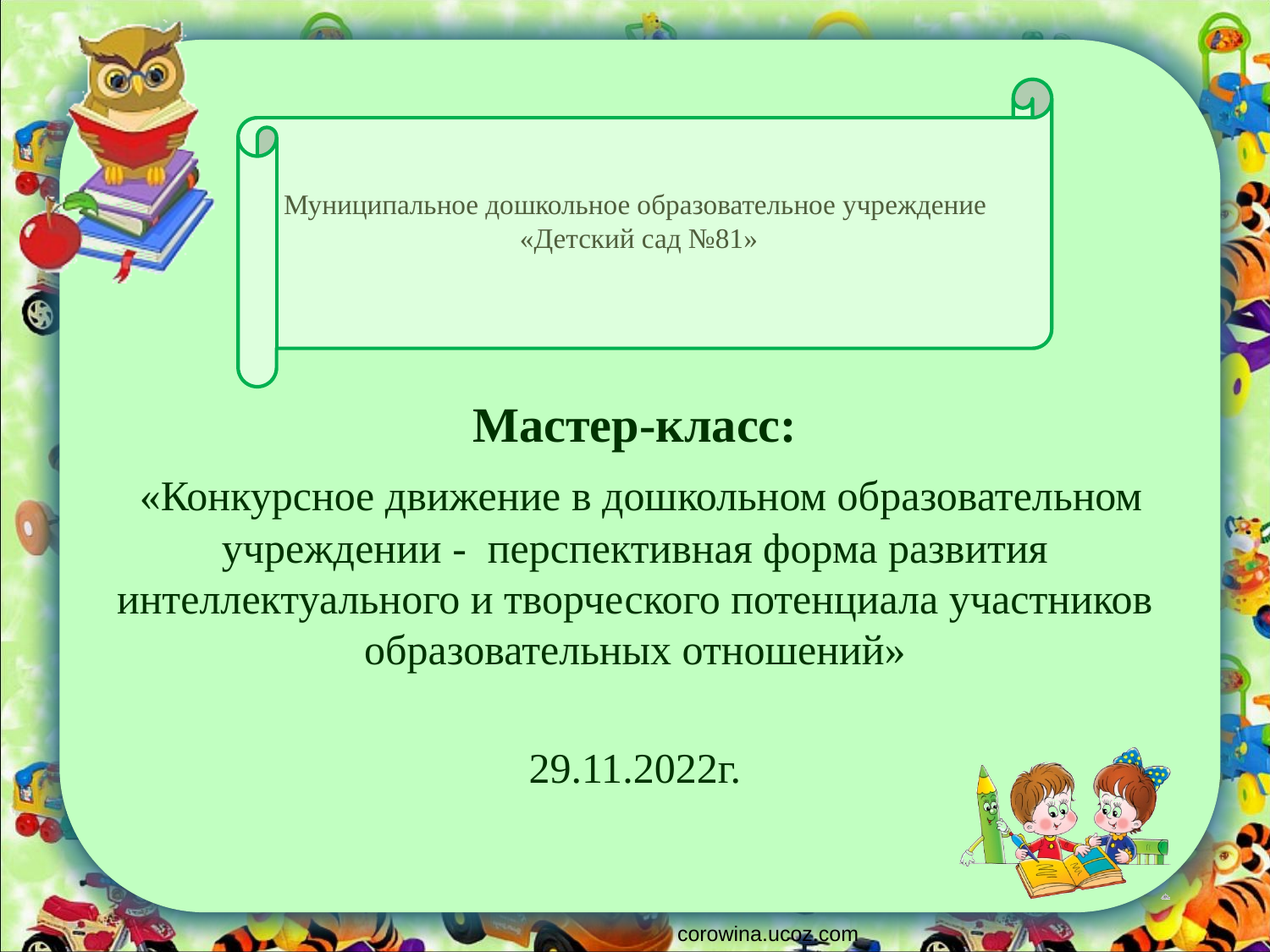

# Муниципальное дошкольное образовательное учреждение «Детский сад №81»
Мастер-класс:
 «Конкурсное движение в дошкольном образовательном учреждении -  перспективная форма развития интеллектуального и творческого потенциала участников образовательных отношений»

29.11.2022г.
corowina.ucoz.com